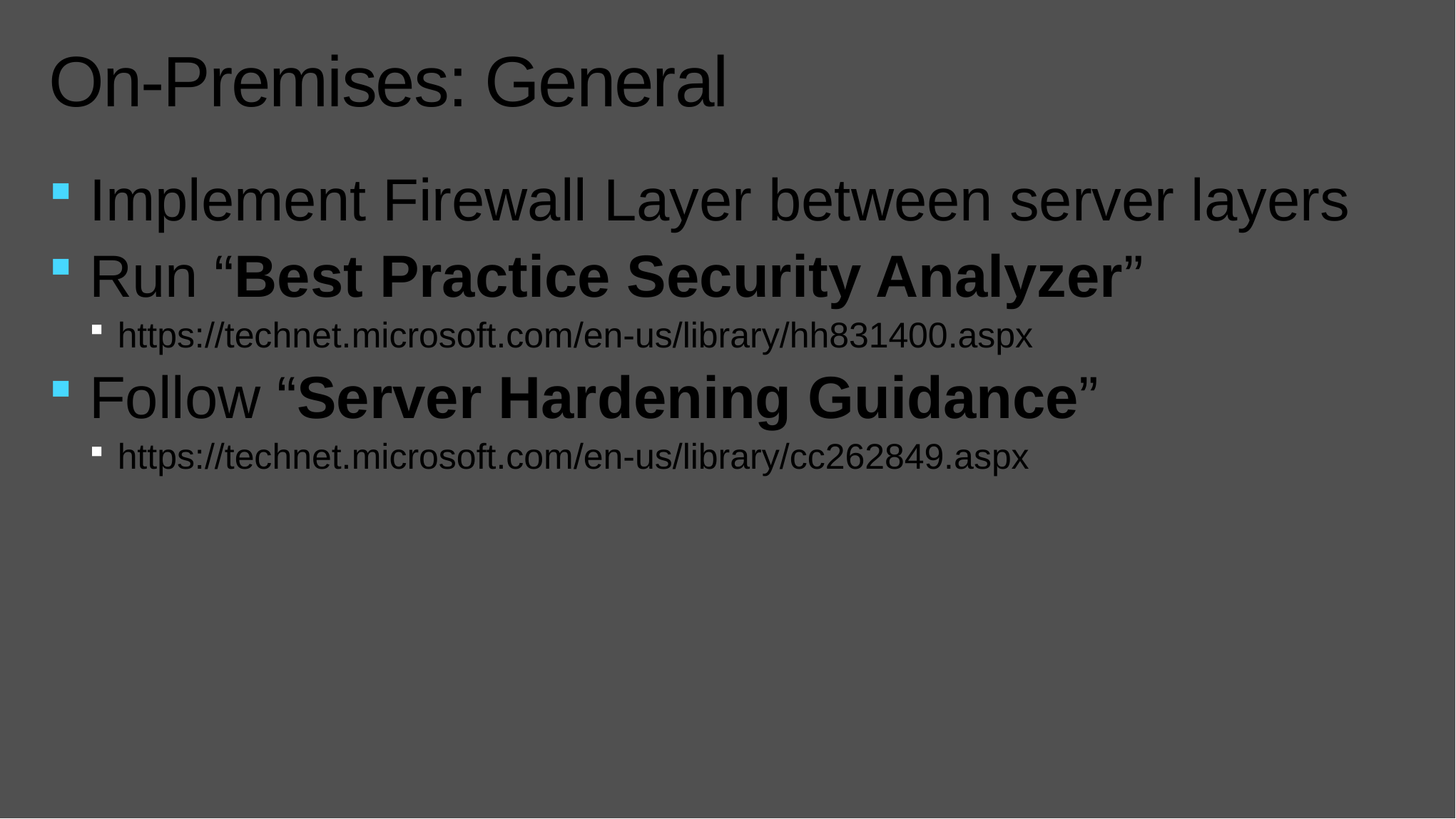

# On-Premises: General
Implement Firewall Layer between server layers
Run “Best Practice Security Analyzer”
https://technet.microsoft.com/en-us/library/hh831400.aspx
Follow “Server Hardening Guidance”
https://technet.microsoft.com/en-us/library/cc262849.aspx